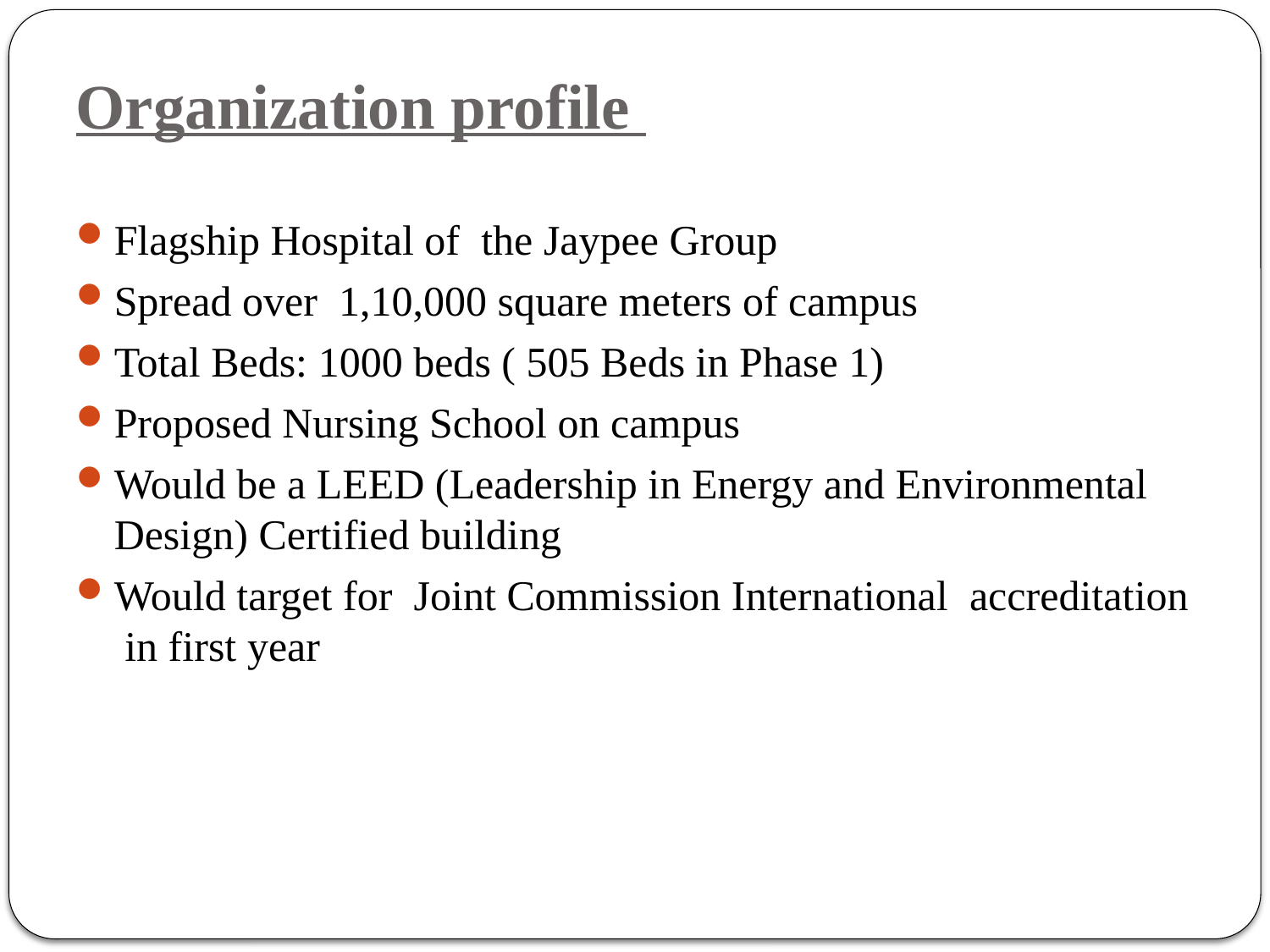

# Organization profile
Flagship Hospital of  the Jaypee Group
Spread over  1,10,000 square meters of campus
Total Beds: 1000 beds ( 505 Beds in Phase 1)
Proposed Nursing School on campus
Would be a LEED (Leadership in Energy and Environmental Design) Certified building
Would target for  Joint Commission International  accreditation  in first year